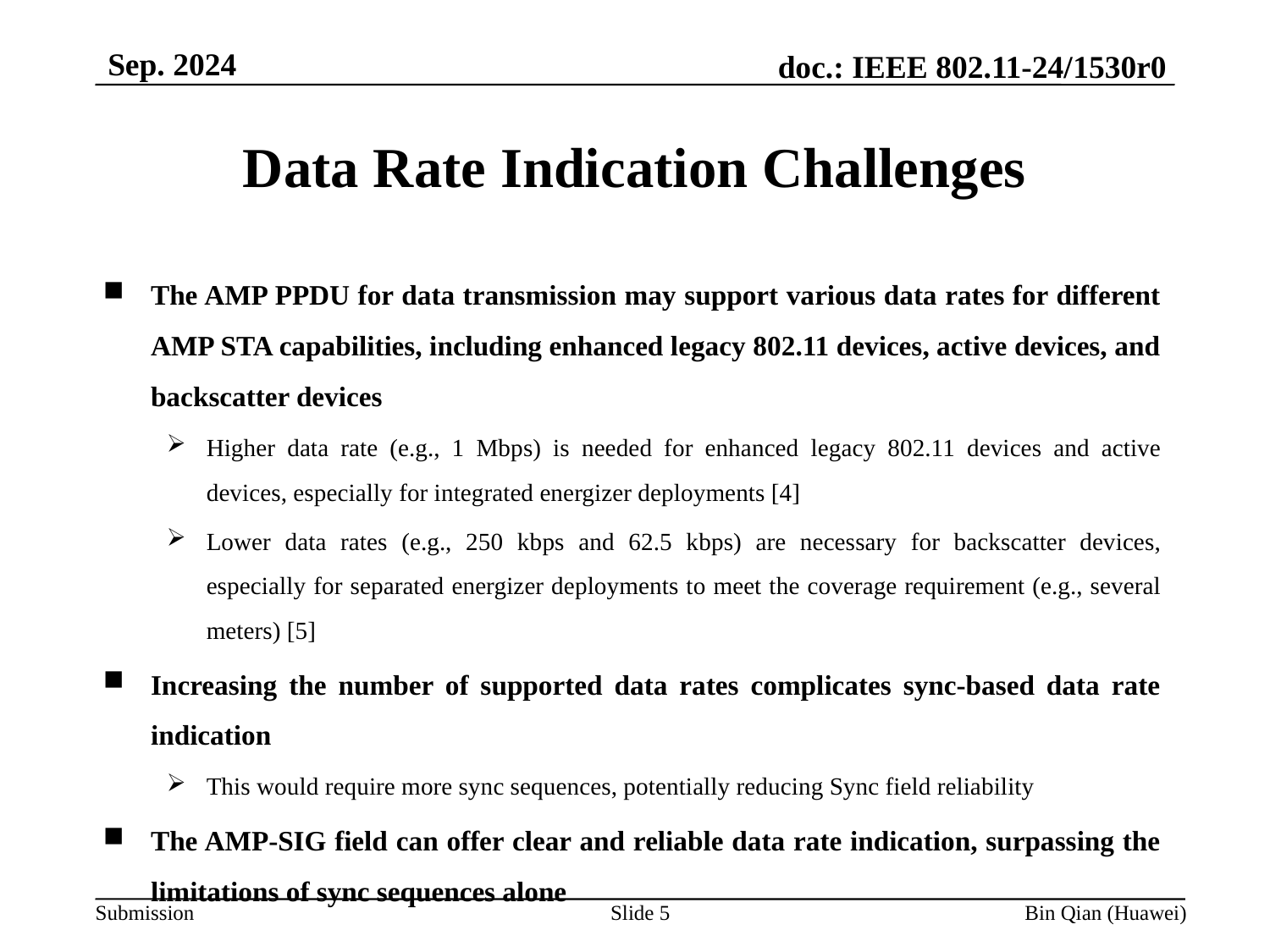

Sep. 2024
Data Rate Indication Challenges
The AMP PPDU for data transmission may support various data rates for different AMP STA capabilities, including enhanced legacy 802.11 devices, active devices, and backscatter devices
Higher data rate (e.g., 1 Mbps) is needed for enhanced legacy 802.11 devices and active devices, especially for integrated energizer deployments [4]
Lower data rates (e.g., 250 kbps and 62.5 kbps) are necessary for backscatter devices, especially for separated energizer deployments to meet the coverage requirement (e.g., several meters) [5]
Increasing the number of supported data rates complicates sync-based data rate indication
This would require more sync sequences, potentially reducing Sync field reliability
The AMP-SIG field can offer clear and reliable data rate indication, surpassing the limitations of sync sequences alone

Slide 5
Bin Qian (Huawei)